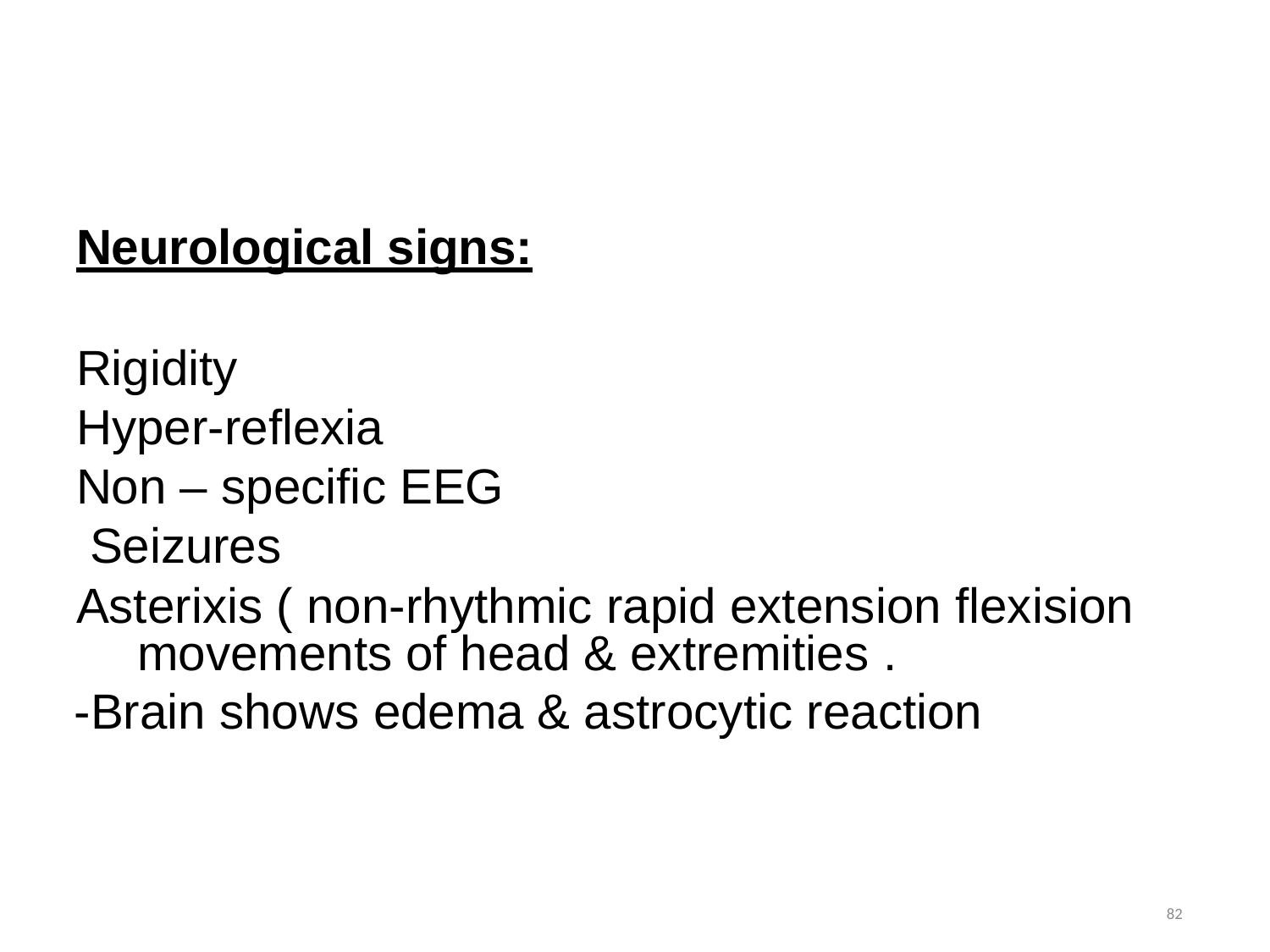

Neurological signs:

Rigidity
Hyper-reflexia
Non – specific EEG  Seizures
Asterixis ( non-rhythmic rapid extension flexision  movements of head & extremities .
-Brain shows edema & astrocytic reaction
82